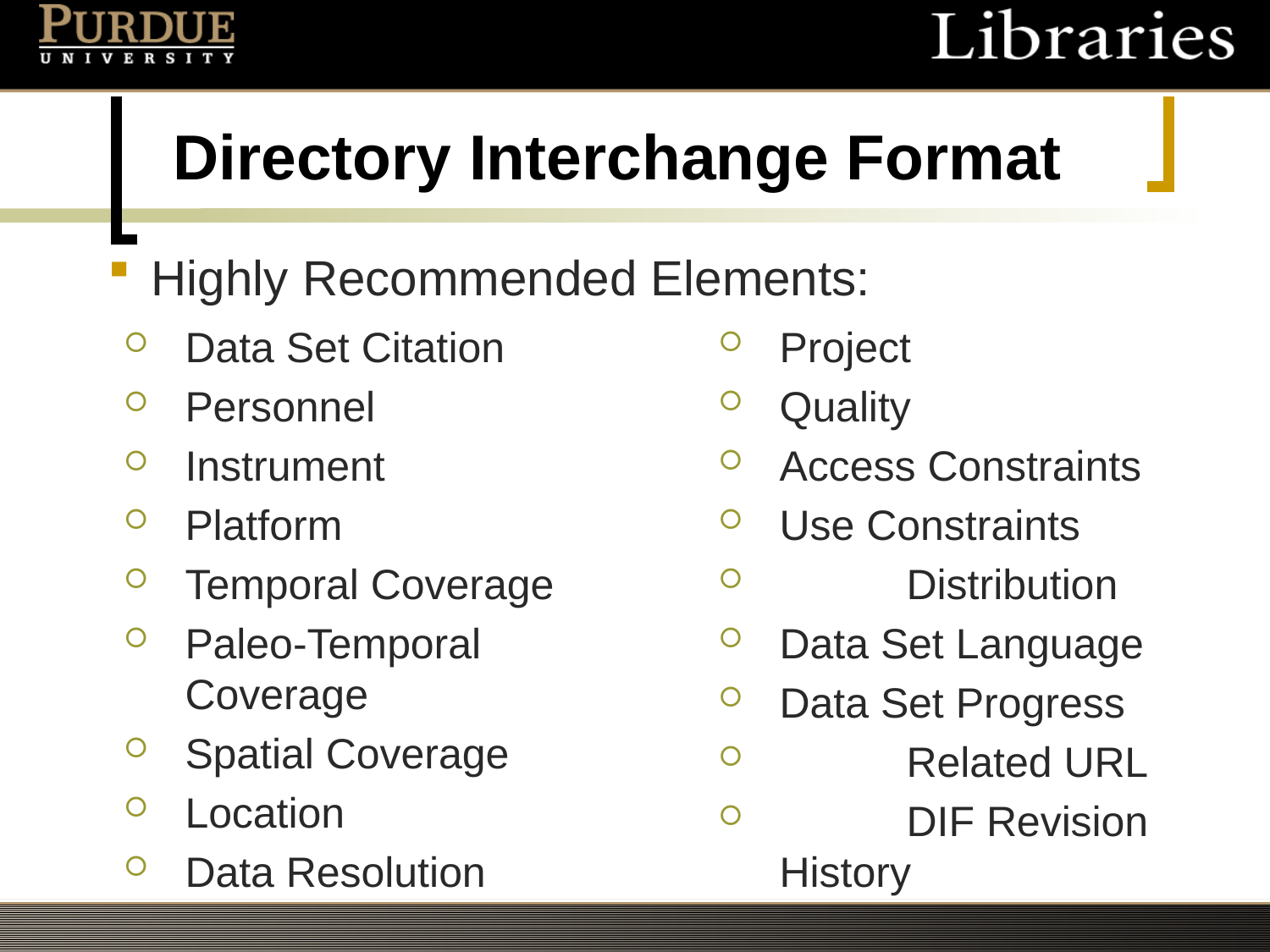

# Directory Interchange Format
 Highly Recommended Elements:

Data Set Citation
Personnel
Instrument
Platform
Temporal Coverage
Paleo-Temporal Coverage
Spatial Coverage
Location
Data Resolution

Project
Quality
Access Constraints
Use Constraints
	Distribution
Data Set Language
Data Set Progress
	Related URL
	DIF Revision History